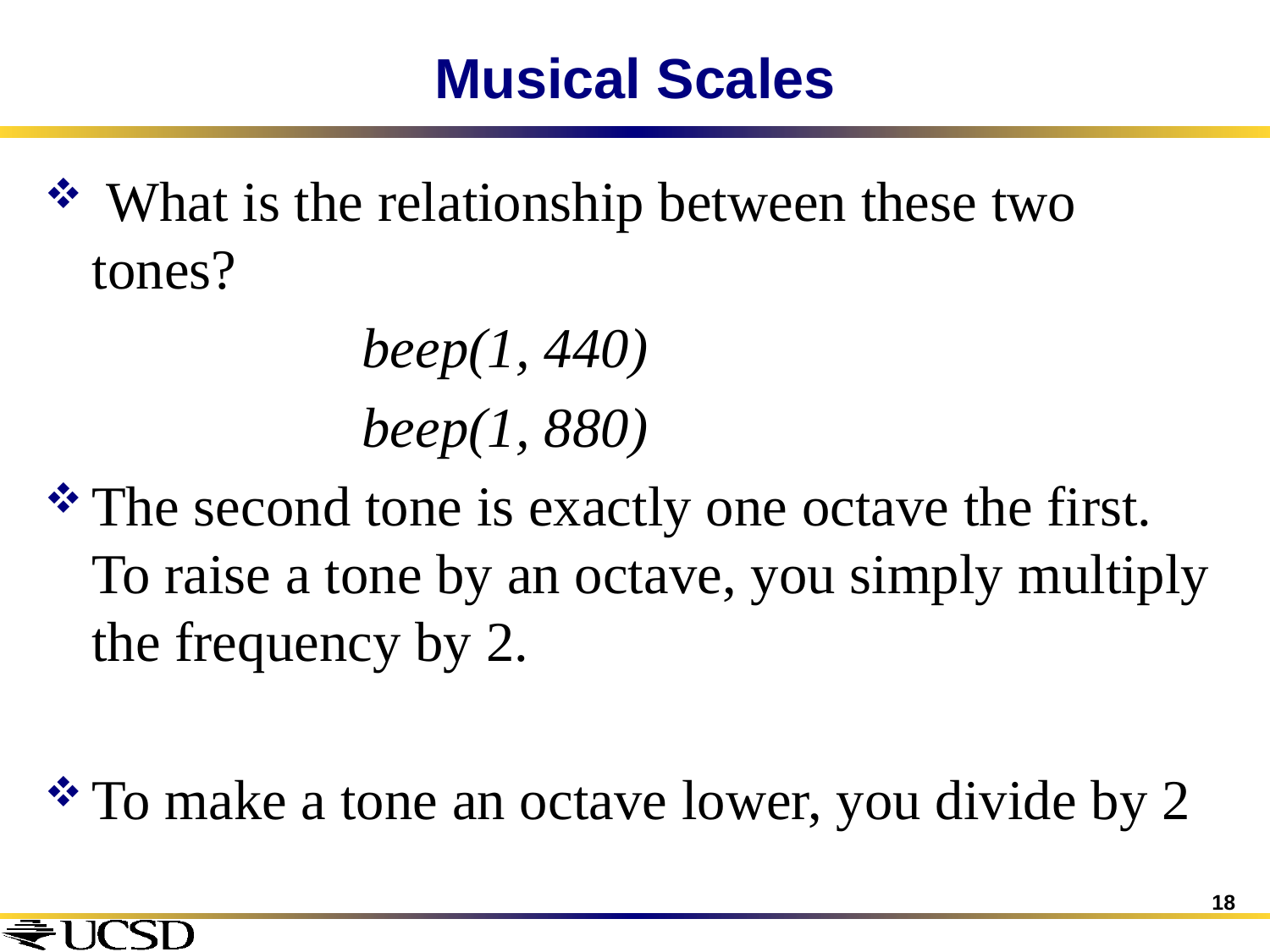

# Musical Scales
 What is the relationship between these two tones?
beep(1, 440)
beep(1, 880)
The second tone is exactly one octave the first. To raise a tone by an octave, you simply multiply the frequency by 2.

To make a tone an octave lower, you divide by 2
18